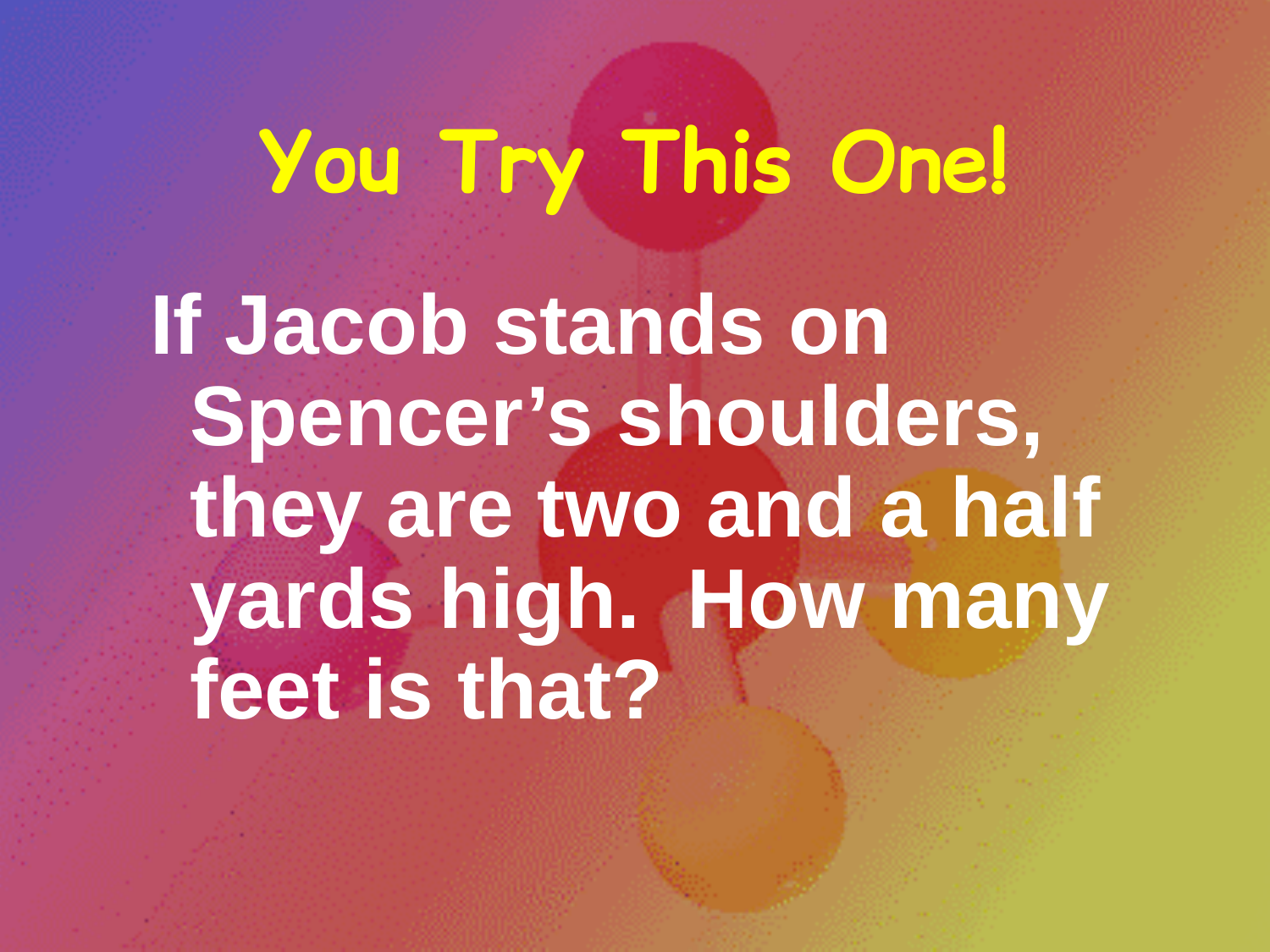

# You Try This One!
If Jacob stands on Spencer’s shoulders, they are two and a half yards high.  How many feet is that?